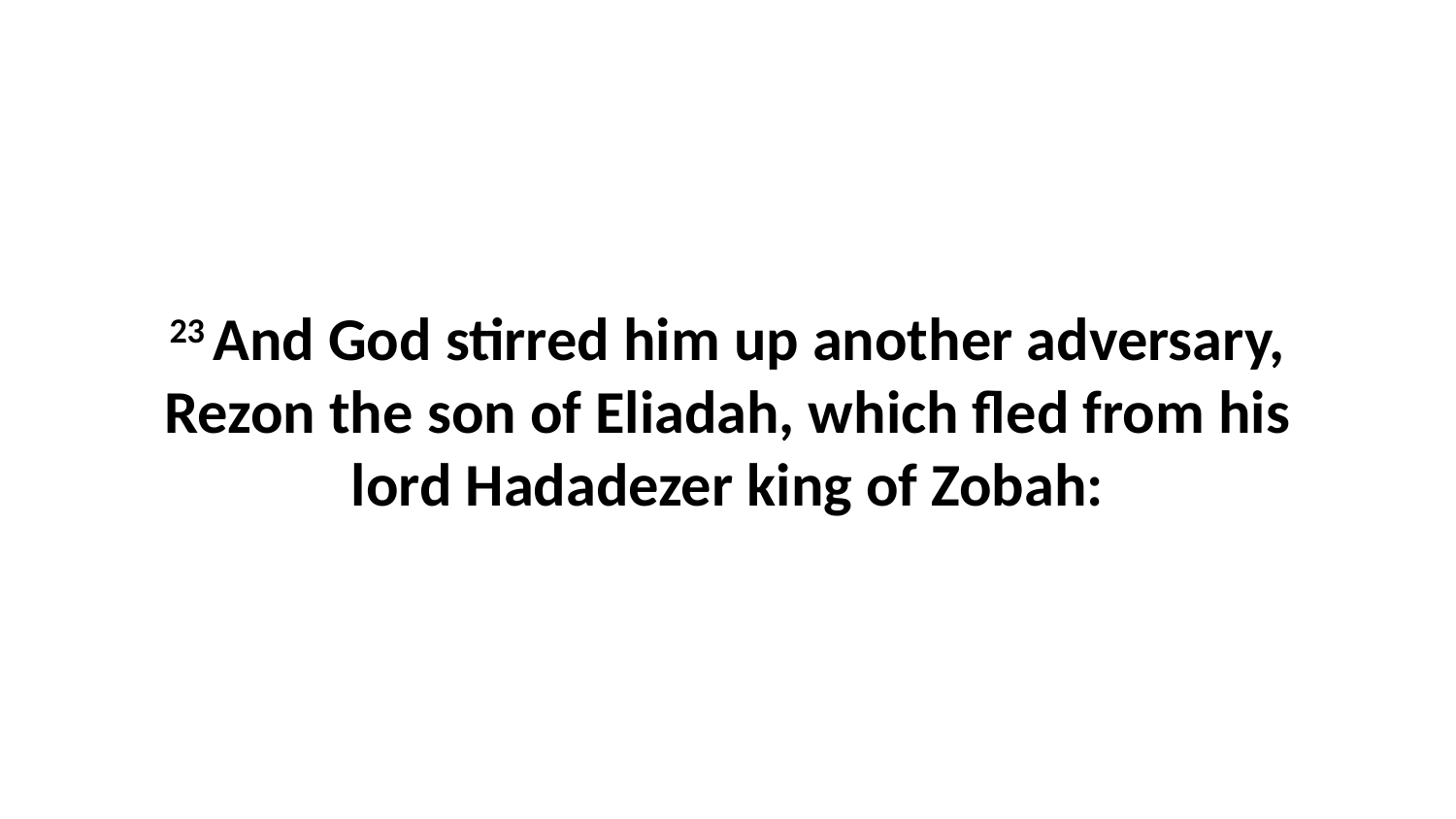

23 And God stirred him up another adversary, Rezon the son of Eliadah, which fled from his lord Hadadezer king of Zobah: